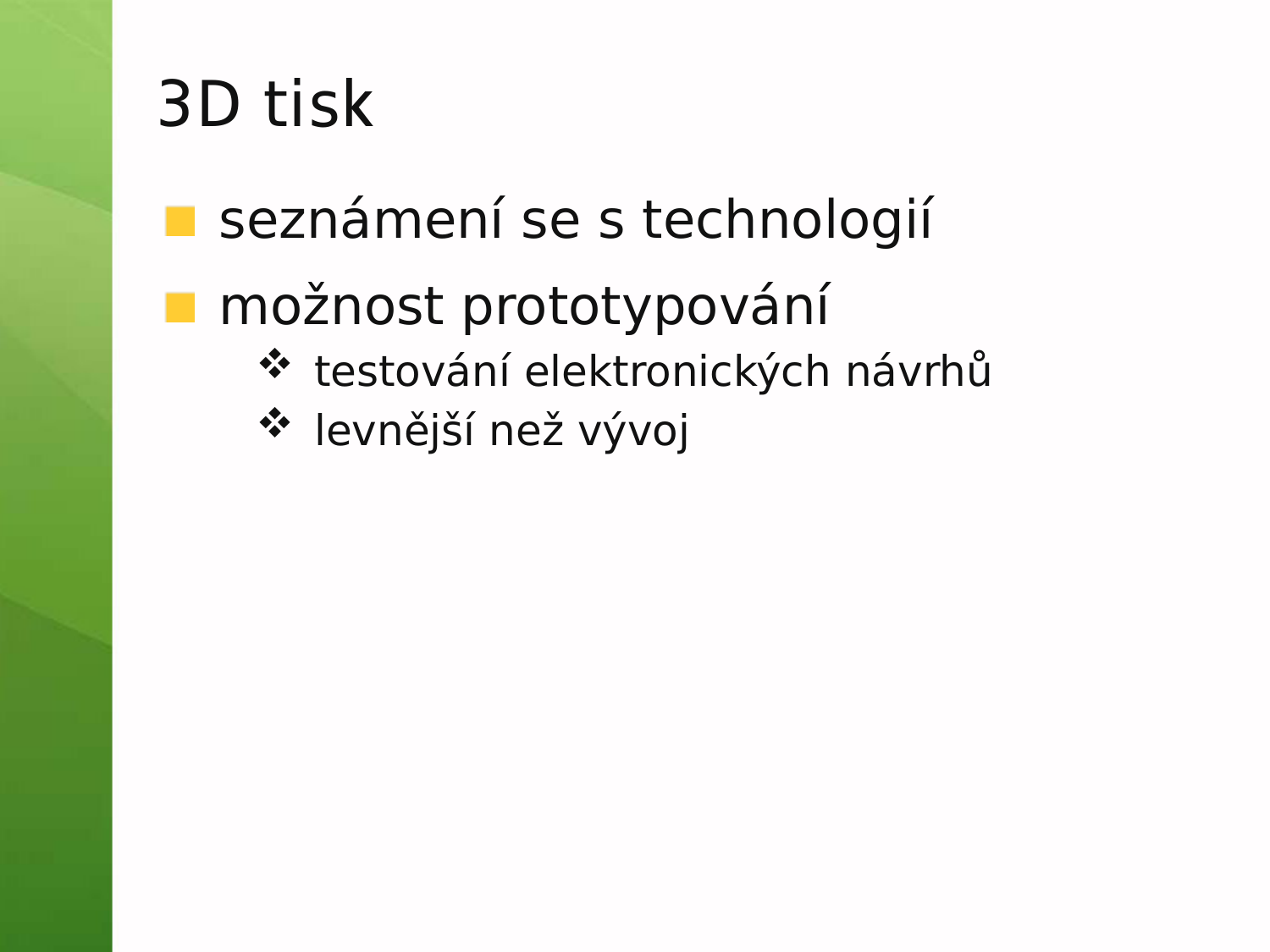

# 3D tisk
seznámení se s technologií
možnost prototypování
testování elektronických návrhů
levnější než vývoj